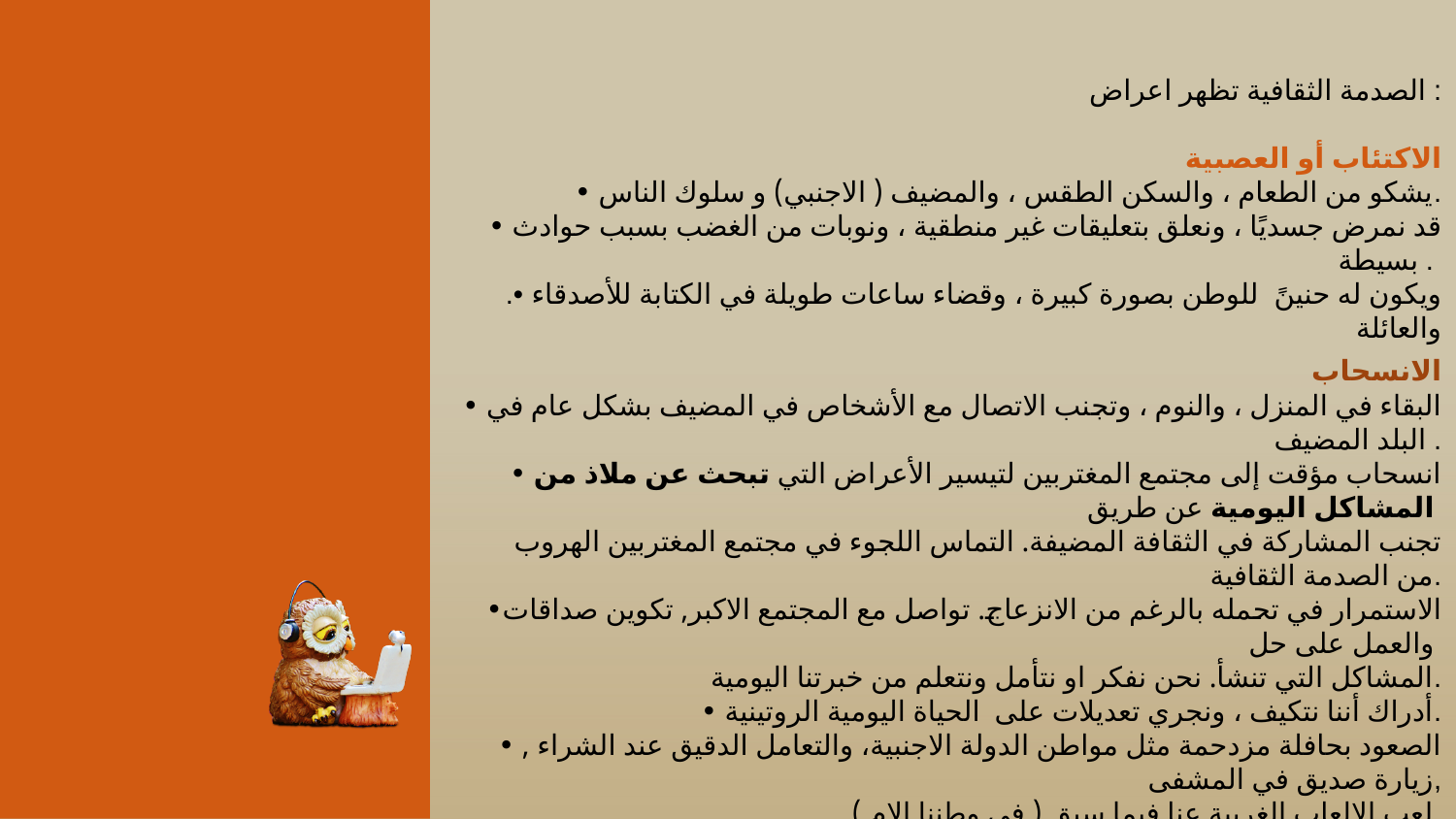

الصدمة الثقافية تظهر اعراض :

الاكتئاب أو العصبية
• يشكو من الطعام ، والسكن الطقس ، والمضيف ( الاجنبي) و سلوك الناس.
• قد نمرض جسديًا ، ونعلق بتعليقات غير منطقية ، ونوبات من الغضب بسبب حوادث بسيطة .
.• ويكون له حنينً  للوطن بصورة كبيرة ، وقضاء ساعات طويلة في الكتابة للأصدقاء والعائلة
	الانسحاب
  • البقاء في المنزل ، والنوم ، وتجنب الاتصال مع الأشخاص في المضيف بشكل عام في البلد المضيف .
• انسحاب مؤقت إلى مجتمع المغتربين لتيسير الأعراض التي تبحث عن ملاذ من المشاكل اليومية عن طريق
      تجنب المشاركة في الثقافة المضيفة. التماس اللجوء في مجتمع المغتربين الهروب من الصدمة الثقافية.
•الاستمرار في تحمله بالرغم من الانزعاج. تواصل مع المجتمع الاكبر, تكوين صداقات والعمل على حل
المشاكل التي تنشأ. نحن نفكر او نتأمل ونتعلم من خبرتنا اليومية.
• أدراك أننا نتكيف ، ونجري تعديلات على  الحياة اليومية الروتينية.
• الصعود بحافلة مزدحمة مثل مواطن الدولة الاجنبية، والتعامل الدقيق عند الشراء , زيارة صديق في المشفى,
لعب الالعاب الغريبة عنا فيما سبق ( في وطننا الام ).